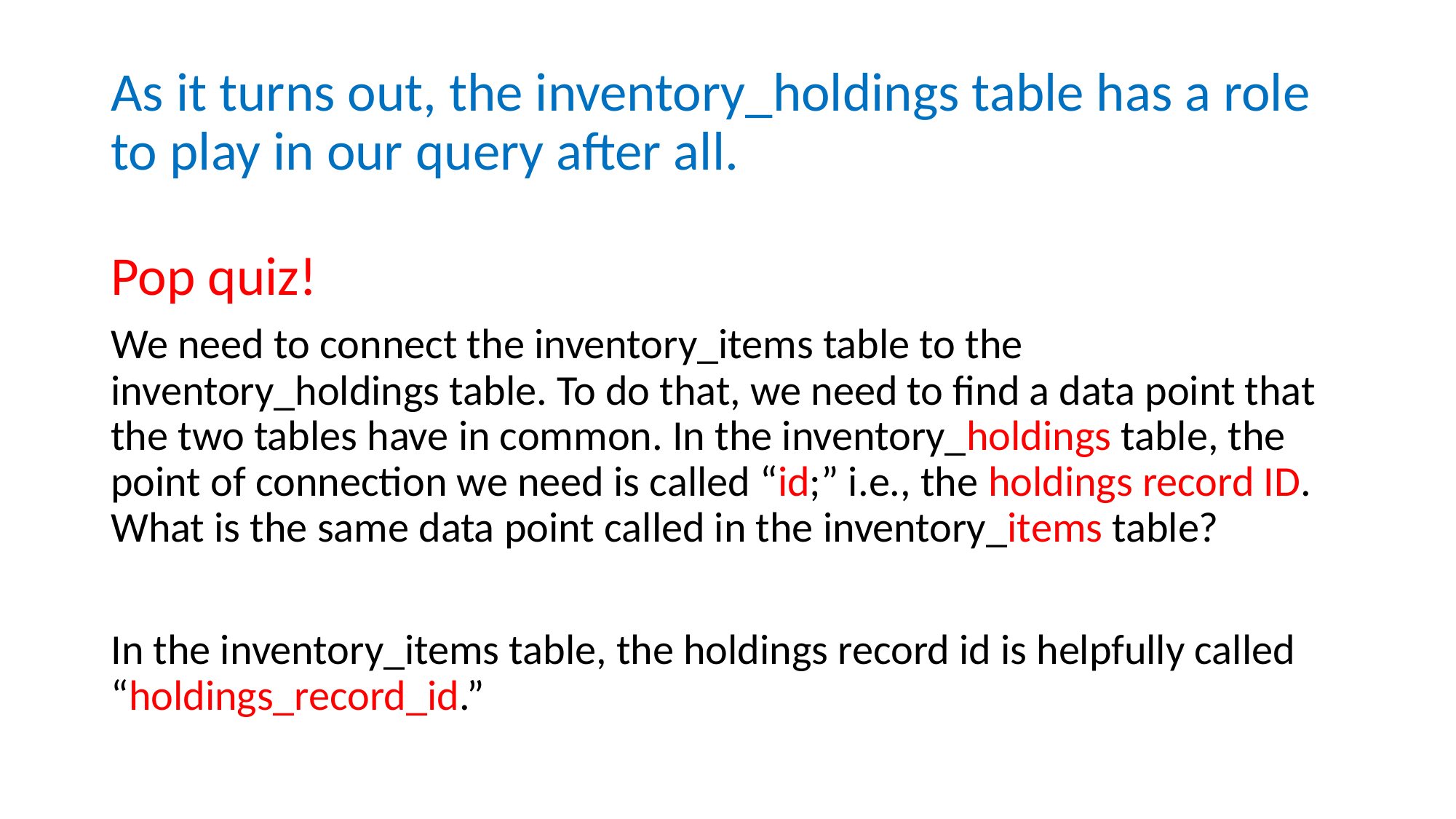

# As it turns out, the inventory_holdings table has a role to play in our query after all.
Pop quiz!
We need to connect the inventory_items table to the inventory_holdings table. To do that, we need to find a data point that the two tables have in common. In the inventory_holdings table, the point of connection we need is called “id;” i.e., the holdings record ID. What is the same data point called in the inventory_items table?

In the inventory_items table, the holdings record id is helpfully called “holdings_record_id.”